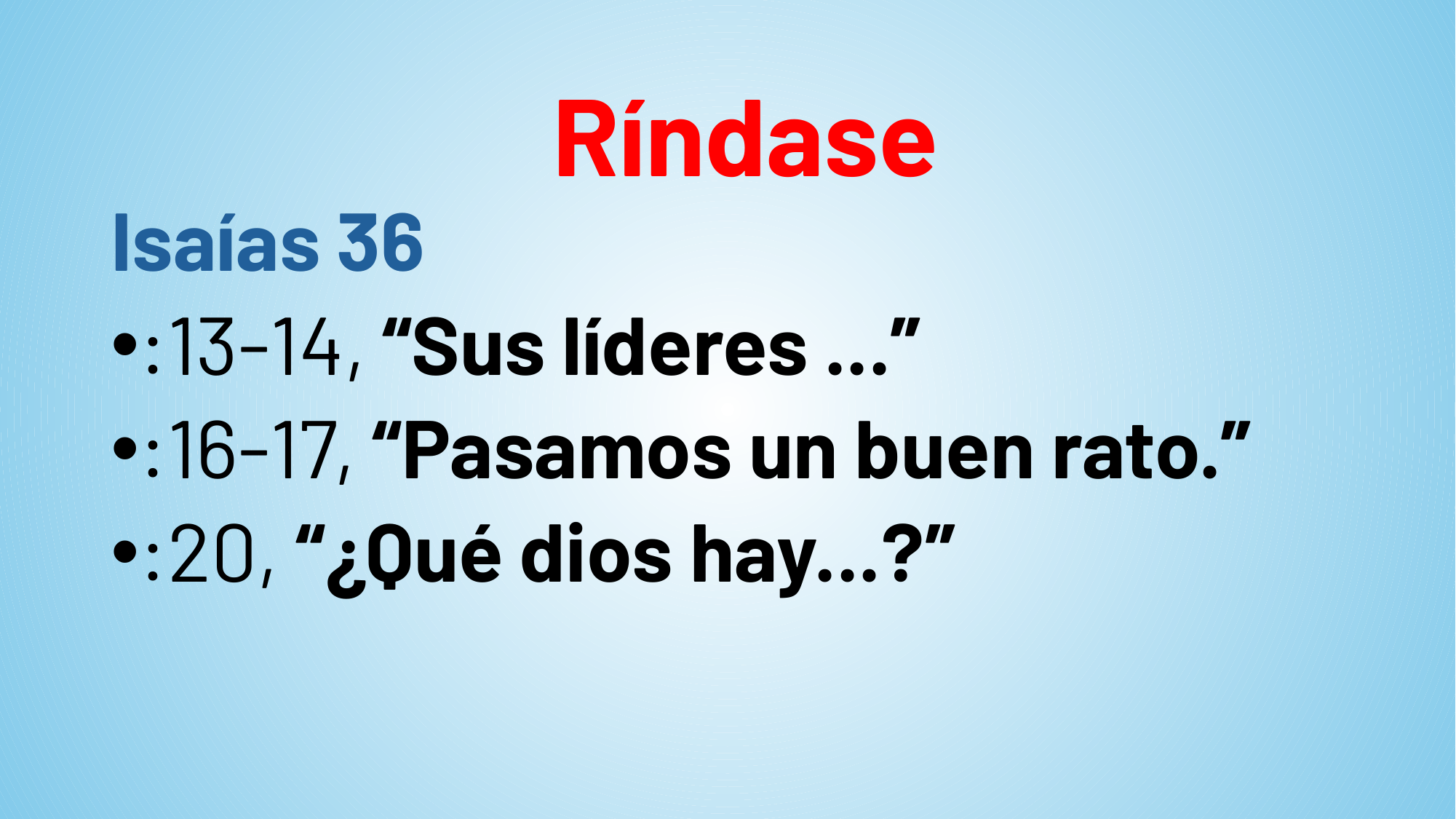

Ríndase
Isaías 36
:13-14, “Sus líderes ...”
:16-17, “Pasamos un buen rato.”
:20, “¿Qué dios hay...?”